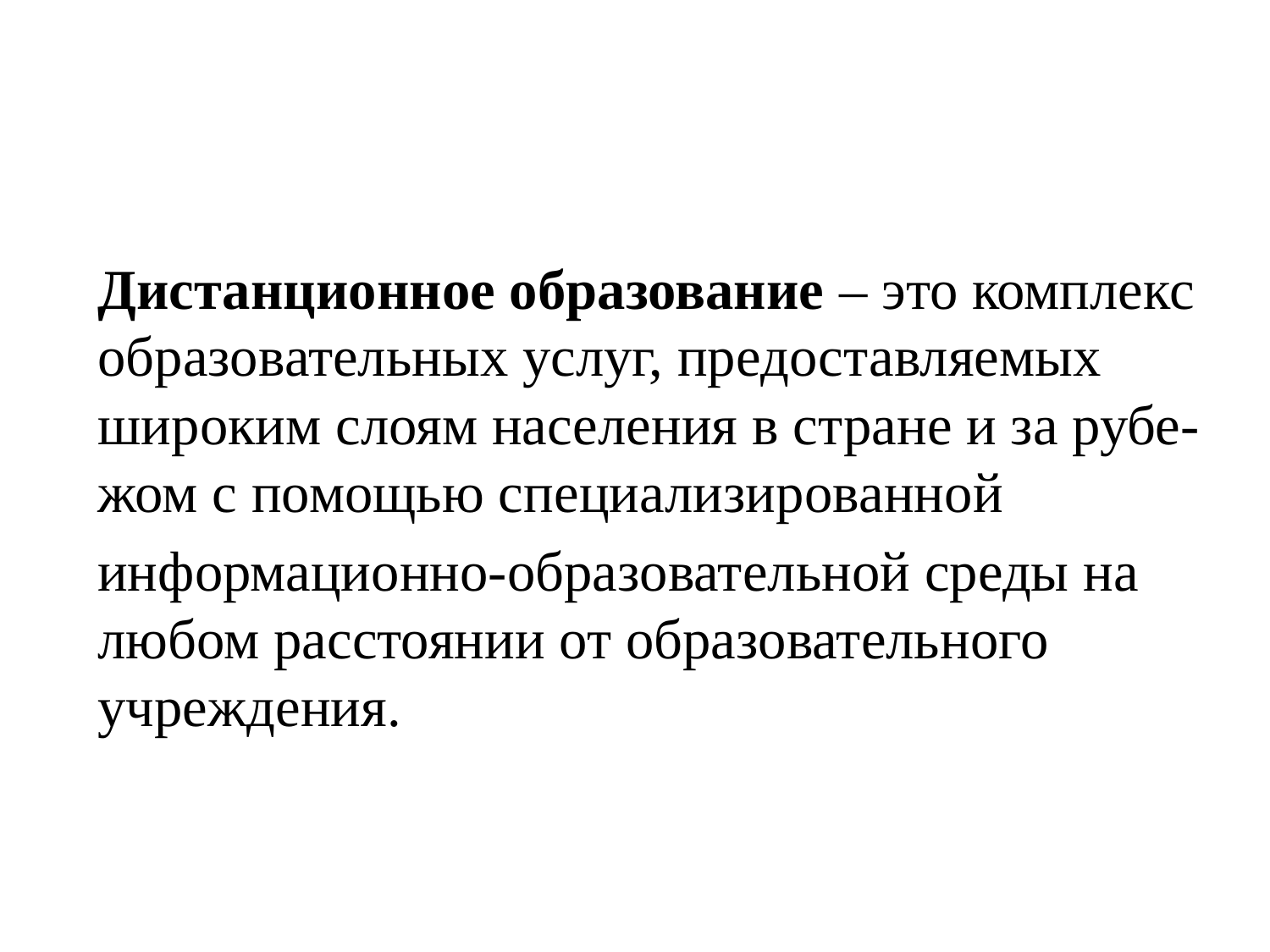

#
Дистанционное образование – это комплекс образовательных услуг, предоставляемых широким слоям населения в стране и за рубе- жом с помощью специализированной
информационно-образовательной среды на любом расстоянии от образовательного учреждения.